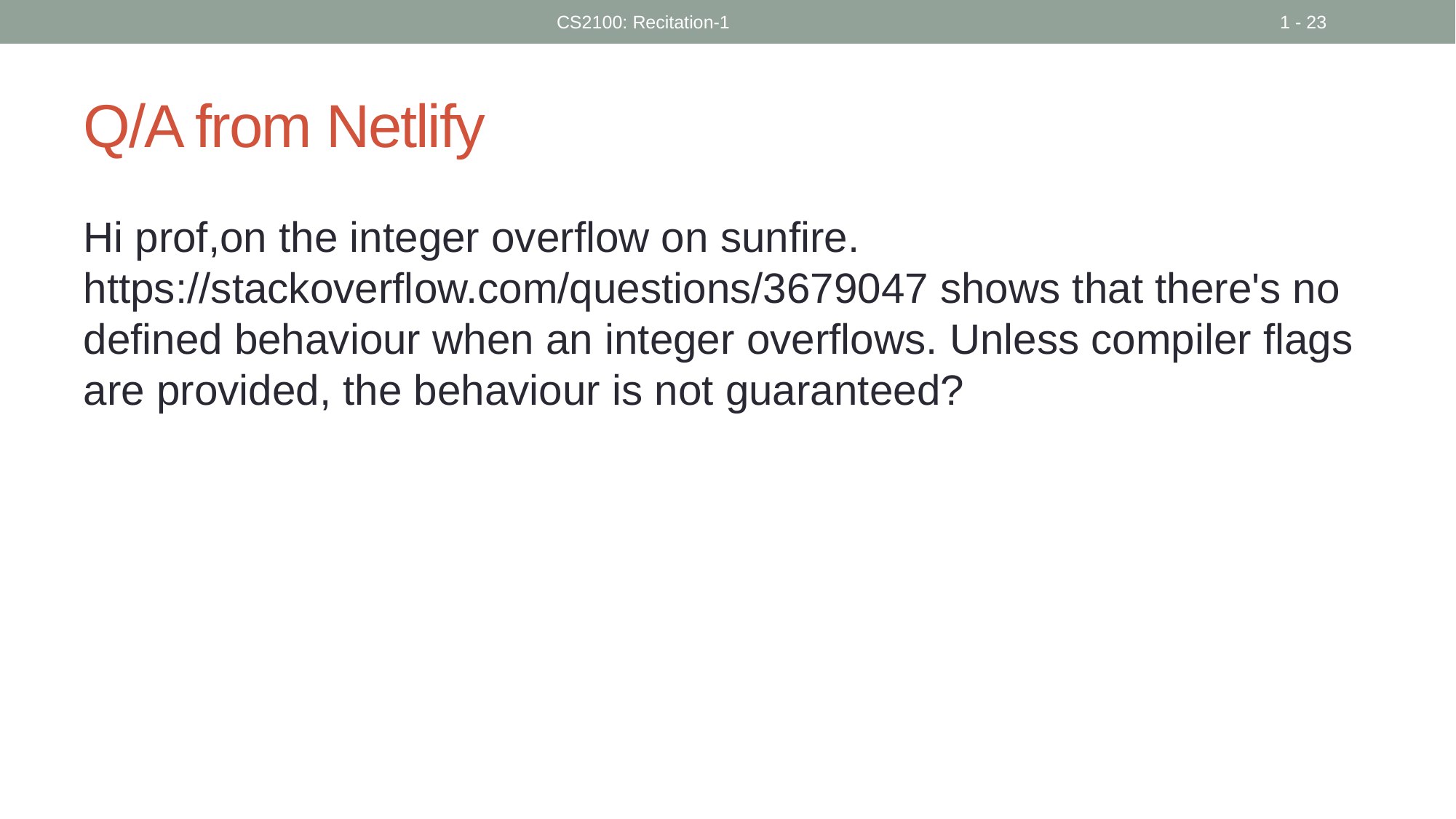

CS2100: Recitation-1
1 - 23
# Q/A from Netlify
Hi prof,on the integer overflow on sunfire. https://stackoverflow.com/questions/3679047 shows that there's no defined behaviour when an integer overflows. Unless compiler flags are provided, the behaviour is not guaranteed?